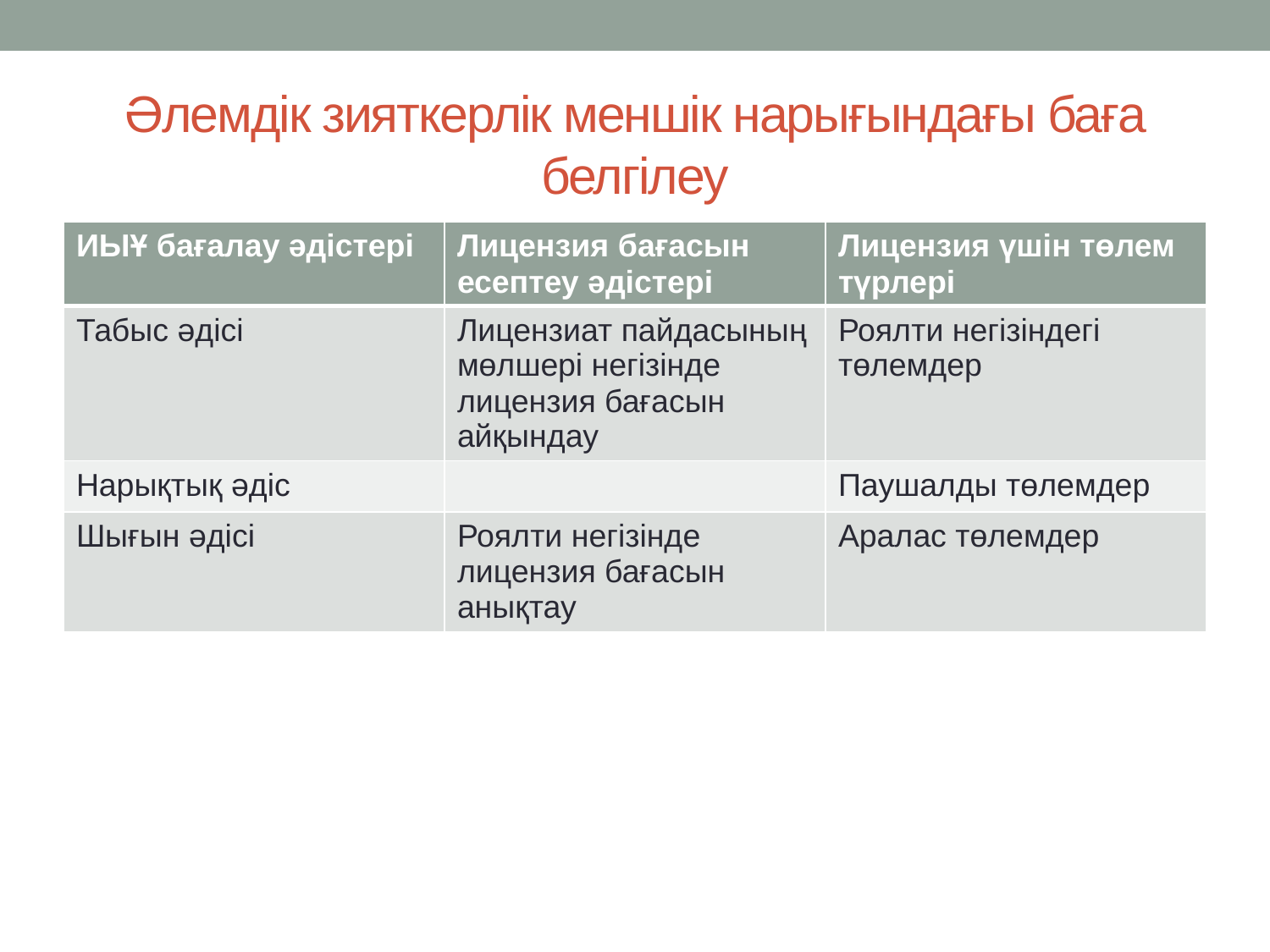

# Әлемдік зияткерлік меншік нарығындағы баға белгілеу
| ИЫҰ бағалау әдістері | Лицензия бағасын есептеу әдістері | Лицензия үшін төлем түрлері |
| --- | --- | --- |
| Табыс әдісі | Лицензиат пайдасының мөлшері негізінде лицензия бағасын айқындау | Роялти негізіндегі төлемдер |
| Нарықтық әдіс |  | Паушалды төлемдер |
| Шығын әдісі | Роялти негізінде лицензия бағасын анықтау | Аралас төлемдер |